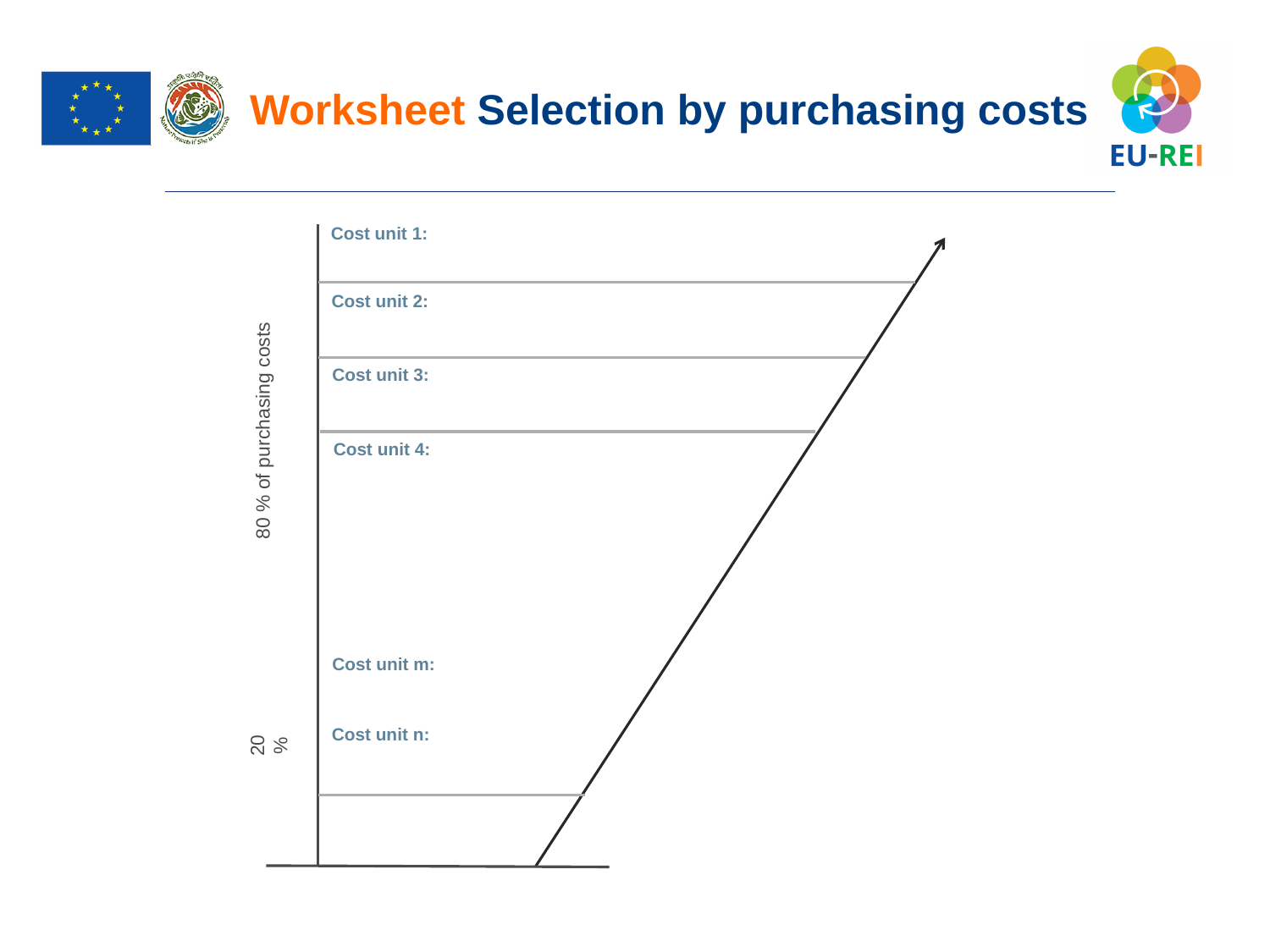

Worksheet Selection by purchasing costs
Cost unit 1:

Cost unit 2:

80 % of purchasing costs
Cost unit 3:

Cost unit 4:
Cost unit m:
20 %
Cost unit n: